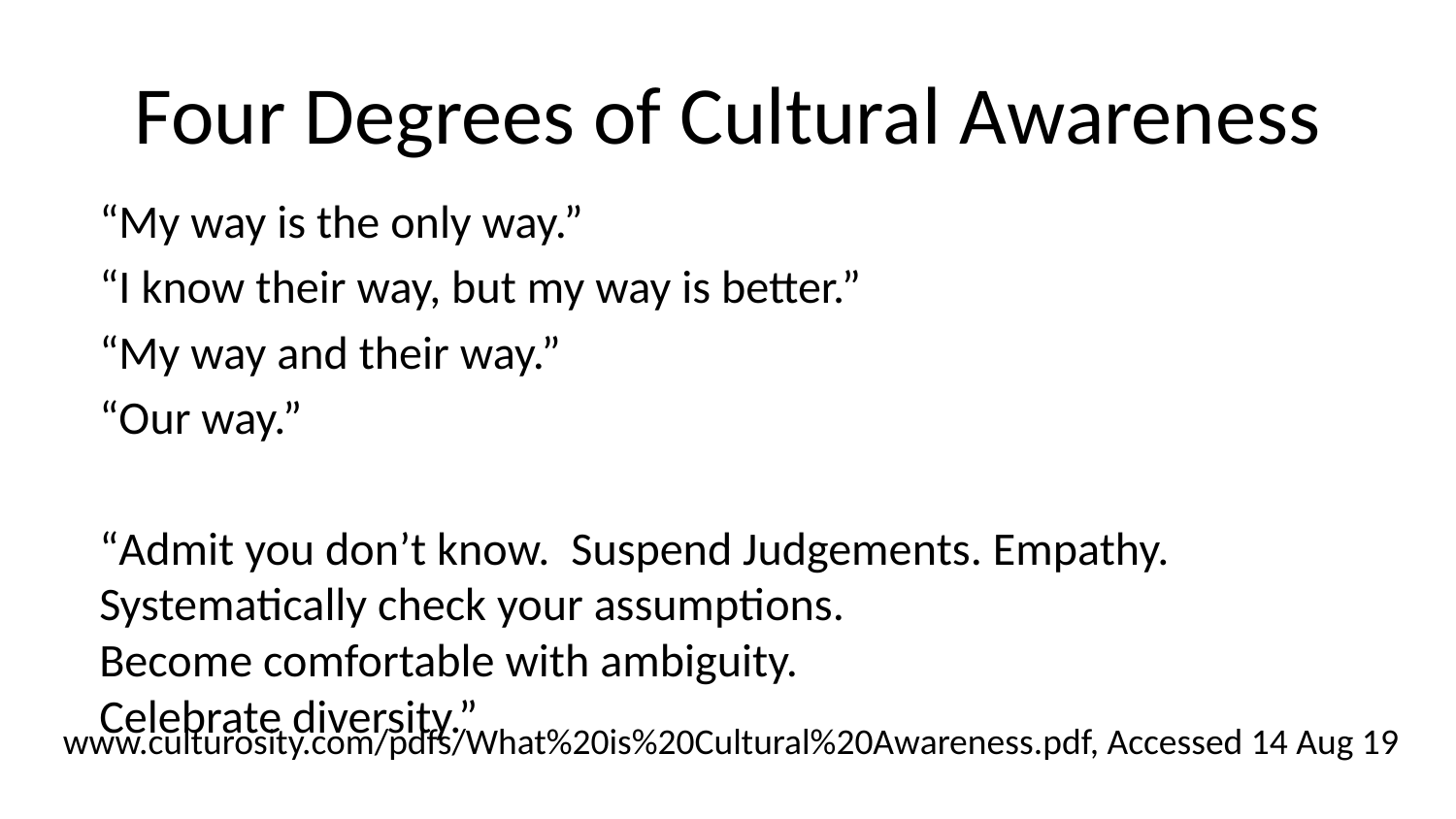

# Four Degrees of Cultural Awareness
“My way is the only way.”
“I know their way, but my way is better.”
“My way and their way.”
“Our way.”

“Admit you don’t know.  Suspend Judgements. Empathy.
Systematically check your assumptions.
Become comfortable with ambiguity.
Celebrate diversity.”

www.culturosity.com/pdfs/What%20is%20Cultural%20Awareness.pdf, Accessed 14 Aug 19